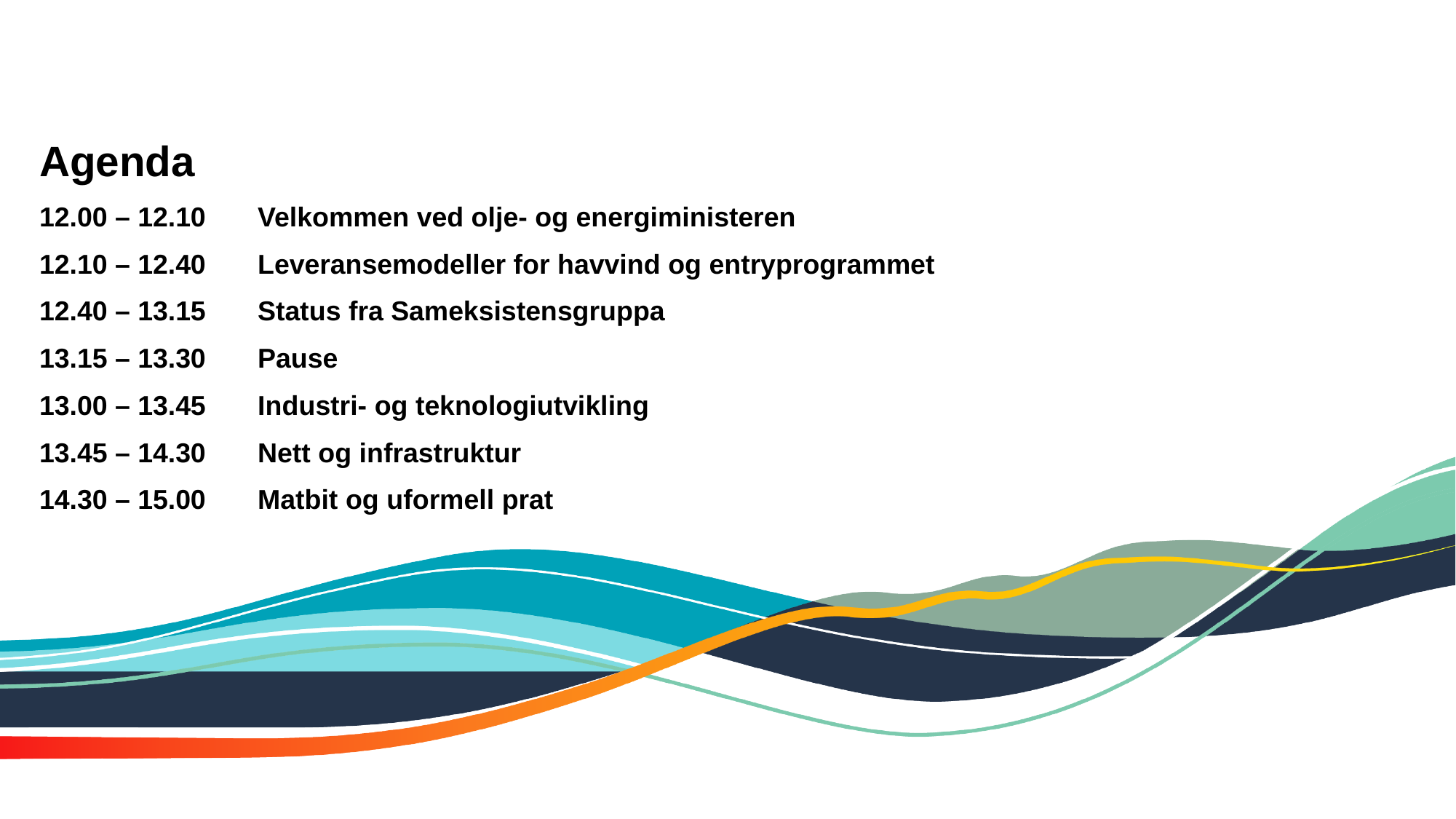

Agenda
12.00 – 12.10	Velkommen ved olje- og energiministeren
12.10 – 12.40	Leveransemodeller for havvind og entryprogrammet
12.40 – 13.15	Status fra Sameksistensgruppa
13.15 – 13.30 	Pause
13.00 – 13.45	Industri- og teknologiutvikling
13.45 – 14.30	Nett og infrastruktur
14.30 – 15.00 	Matbit og uformell prat